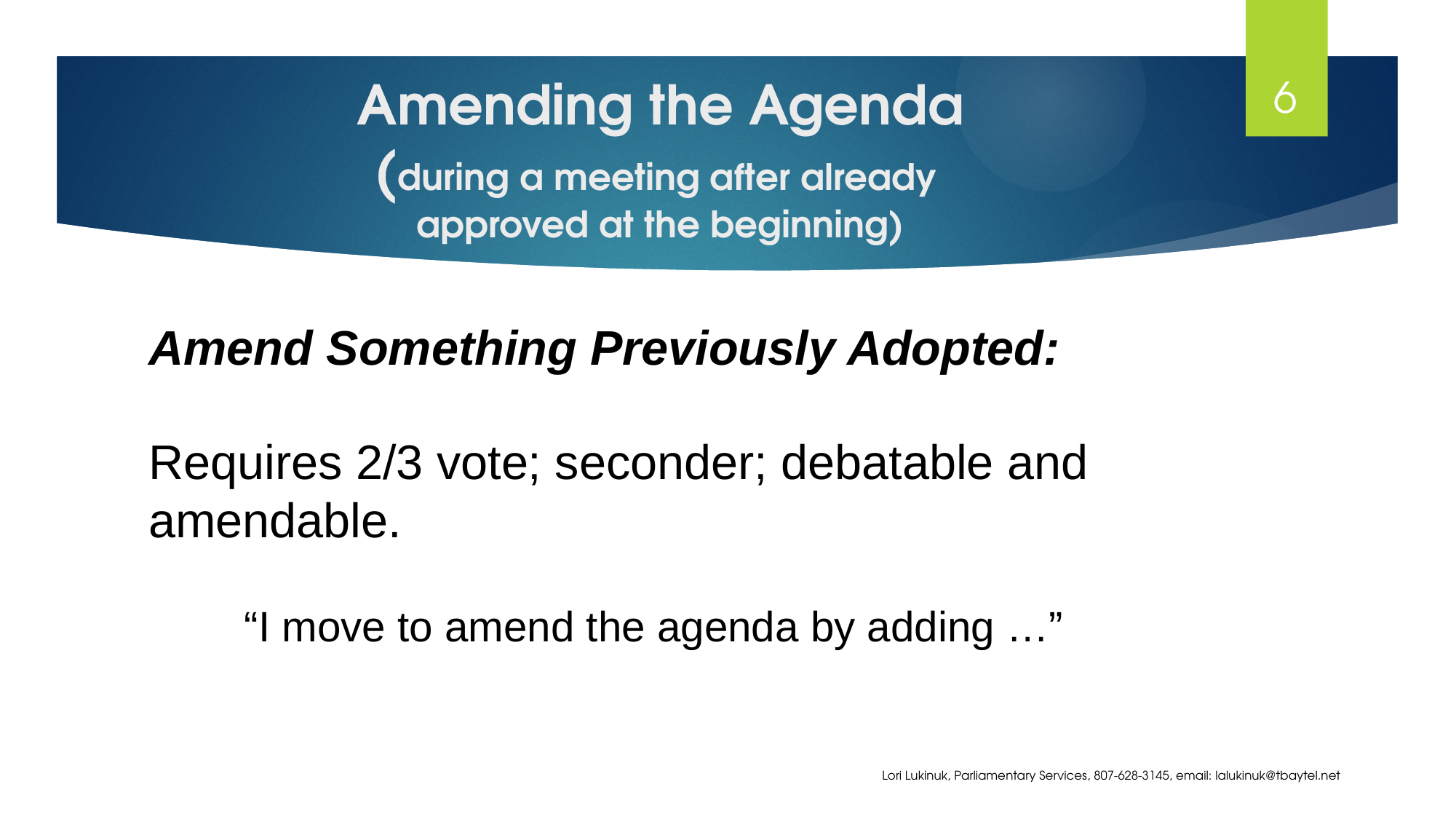

6
# Amending the Agenda (during a meeting after already approved at the beginning)
Amend Something Previously Adopted:

Requires 2/3 vote; seconder; debatable and amendable.

“I move to amend the agenda by adding …”

Lori Lukinuk, Parliamentary Services, 807-628-3145, email: lalukinuk@tbaytel.net